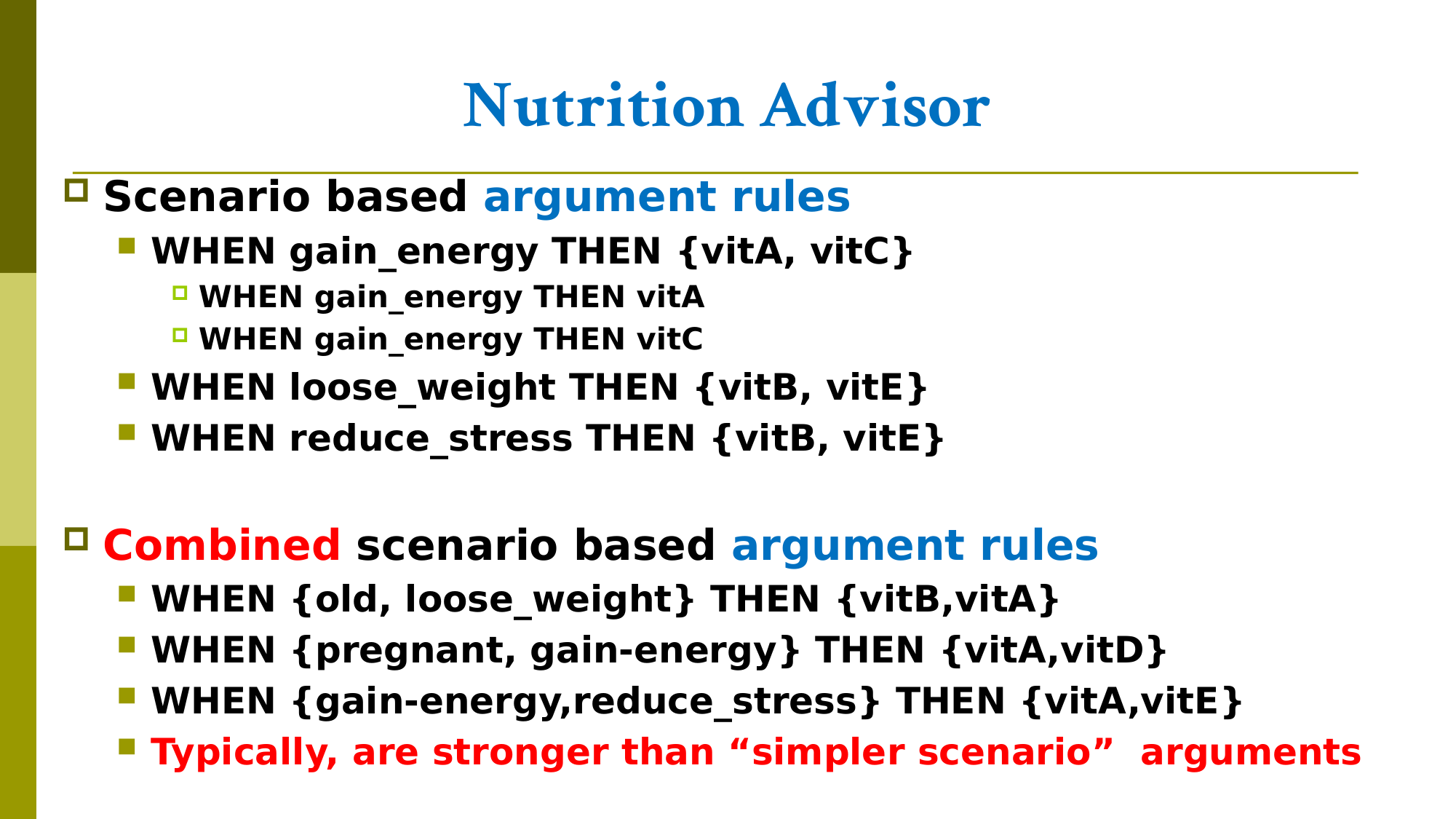

# Nutrition Advisor
Scenario based argument rules
WHEN gain_energy THEN {vitA, vitC}
WHEN gain_energy THEN vitA
WHEN gain_energy THEN vitC
WHEN loose_weight THEN {vitB, vitE}
WHEN reduce_stress THEN {vitB, vitE}

Combined scenario based argument rules
WHEN {old, loose_weight} THEN {vitB,vitA}
WHEN {pregnant, gain-energy} THEN {vitA,vitD}
WHEN {gain-energy,reduce_stress} THEN {vitA,vitE}
Typically, are stronger than “simpler scenario”  arguments